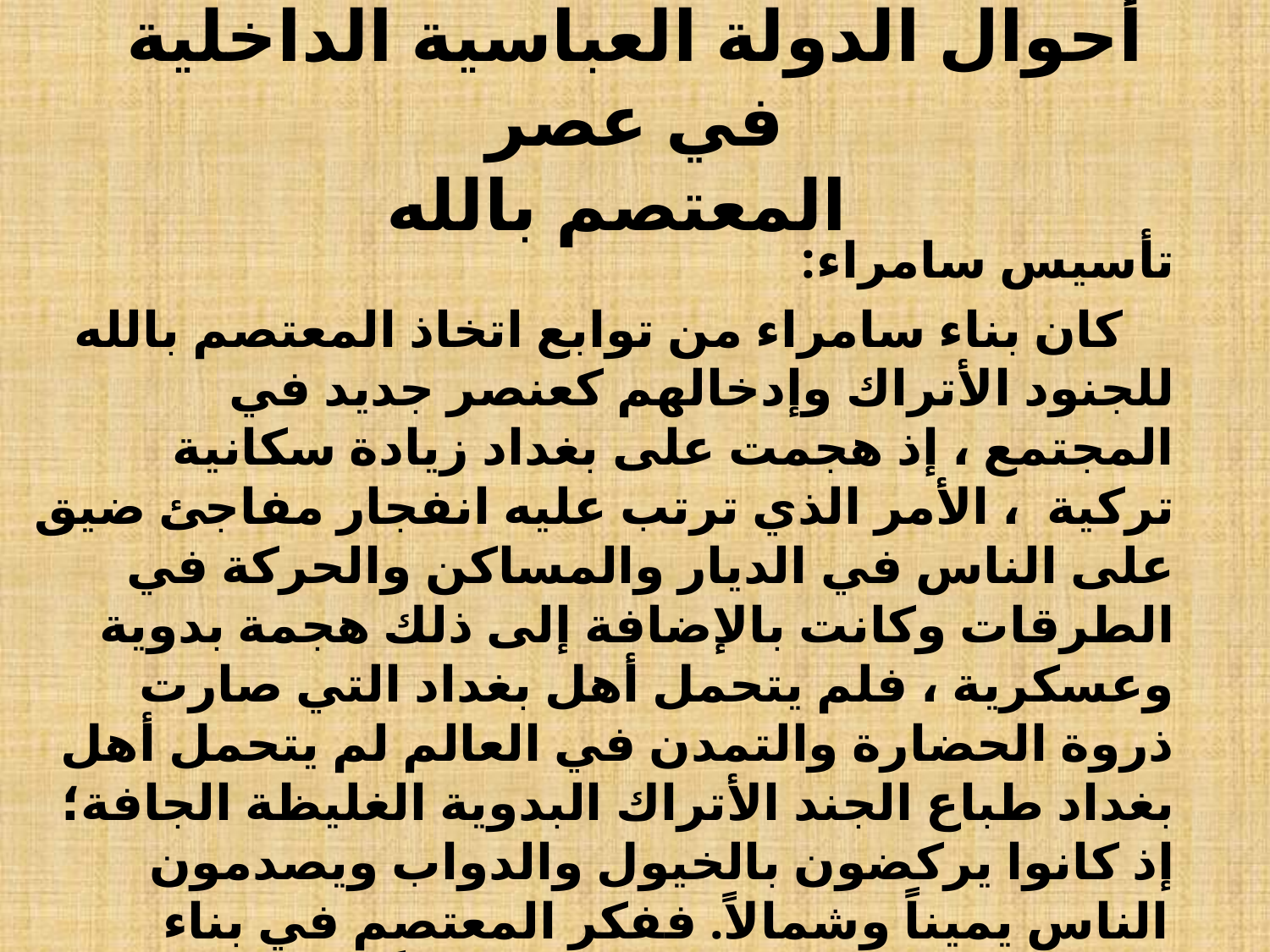

# أحوال الدولة العباسية الداخلية في عصر المعتصم بالله
تأسيس سامراء:
    كان بناء سامراء من توابع اتخاذ المعتصم بالله للجنود الأتراك وإدخالهم كعنصر جديد في المجتمع ، إذ هجمت على بغداد زيادة سكانية تركية  ، الأمر الذي ترتب عليه انفجار مفاجئ ضيق على الناس في الديار والمساكن والحركة في الطرقات وكانت بالإضافة إلى ذلك هجمة بدوية وعسكرية ، فلم يتحمل أهل بغداد التي صارت ذروة الحضارة والتمدن في العالم لم يتحمل أهل بغداد طباع الجند الأتراك البدوية الغليظة الجافة؛ إذ كانوا يركضون بالخيول والدواب ويصدمون الناس يميناً وشمالاً. ففكر المعتصم في بناء سامراء لتكون عاصمة لخلافته بدلاً من بغداد التي مزقتها الخلافات السياسية .